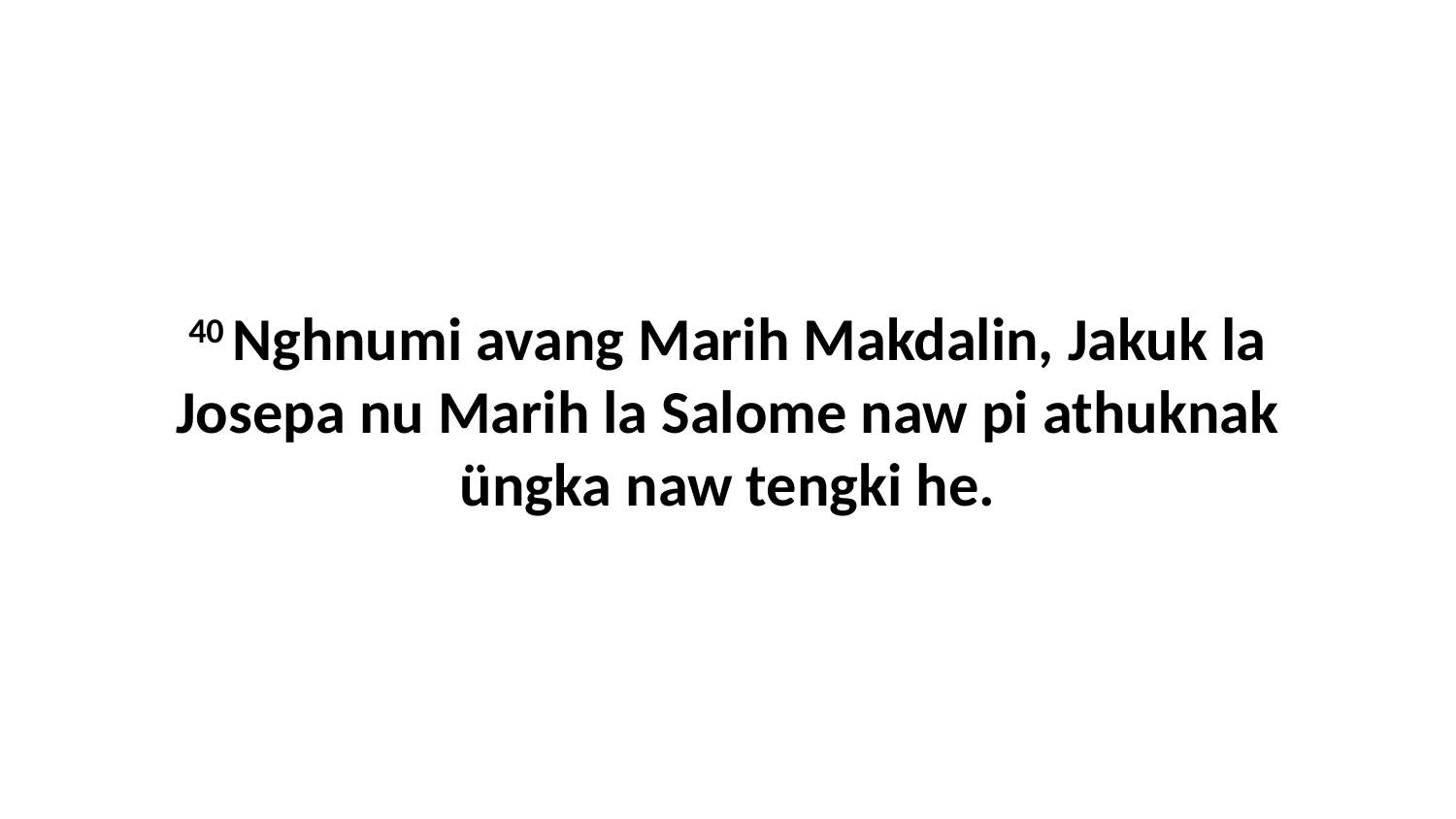

40 Nghnumi avang Marih Makdalin, Jakuk la Josepa nu Marih la Salome naw pi athuknak üngka naw tengki he.